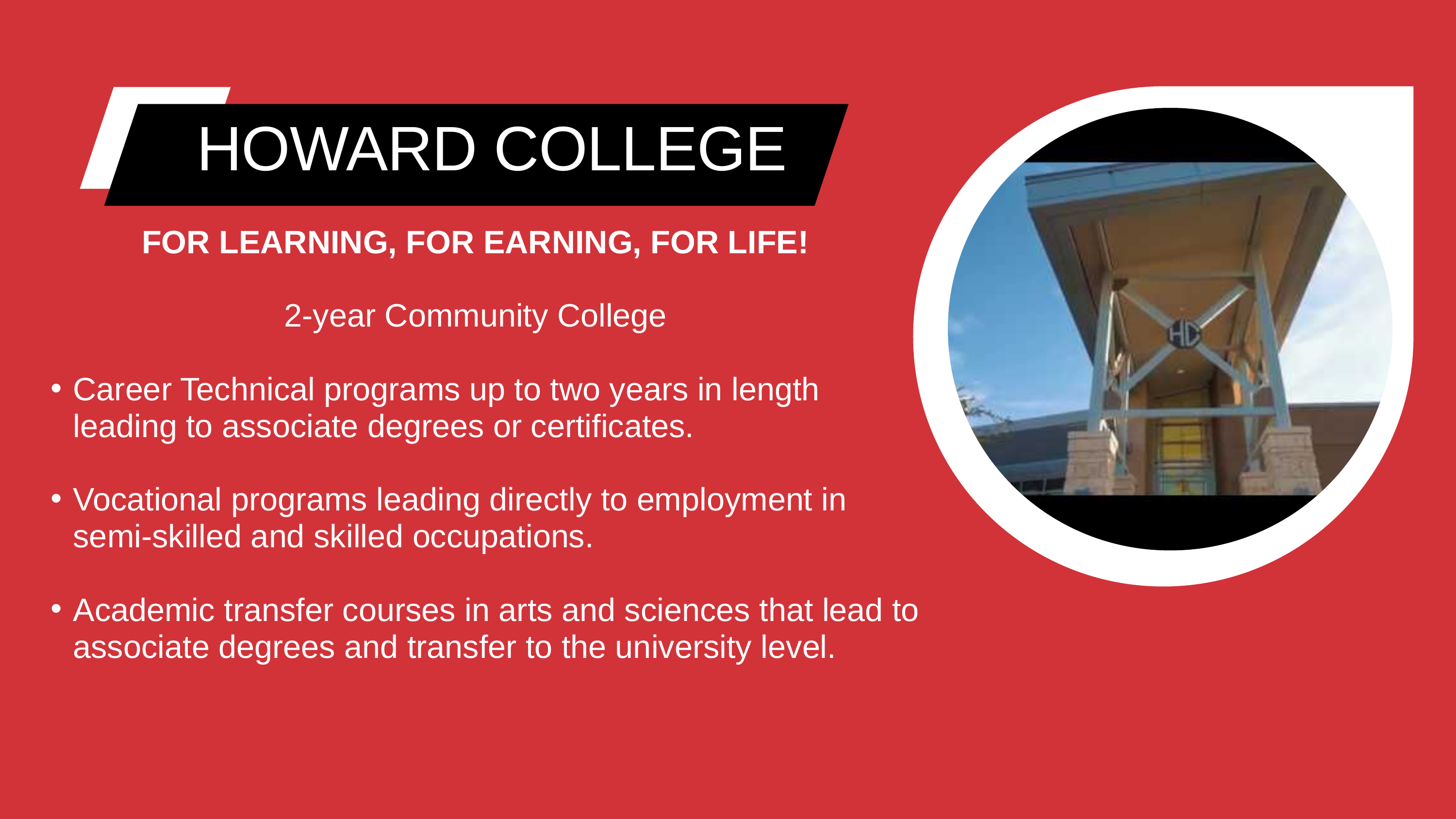

HOWARD COLLEGE
FOR LEARNING, FOR EARNING, FOR LIFE!

2-year Community College

Career Technical programs up to two years in length leading to associate degrees or certificates.

Vocational programs leading directly to employment in semi-skilled and skilled occupations.

Academic transfer courses in arts and sciences that lead to associate degrees and transfer to the university level.